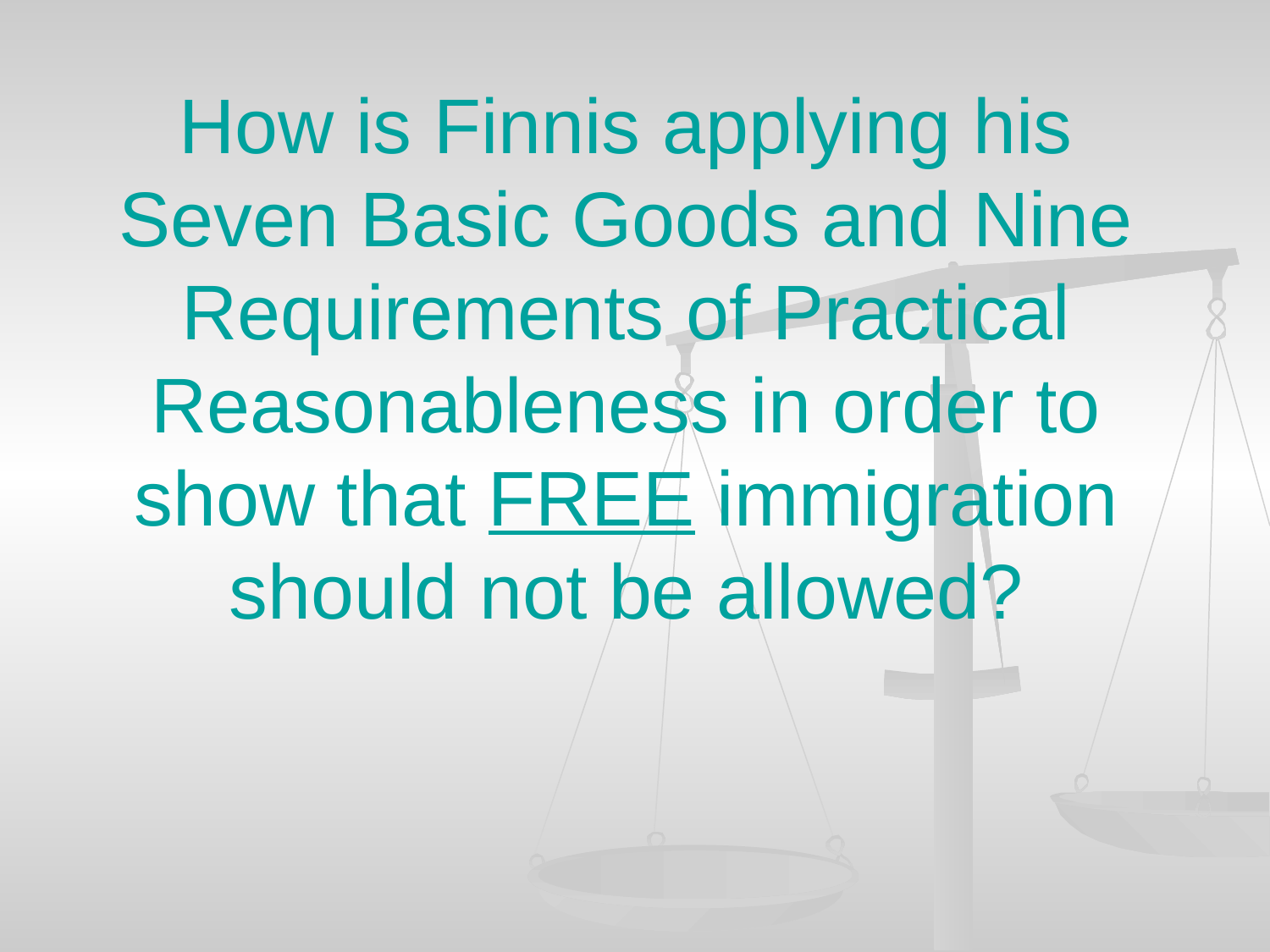

# How is Finnis applying his Seven Basic Goods and Nine Requirements of Practical Reasonableness in order to show that FREE immigration should not be allowed?